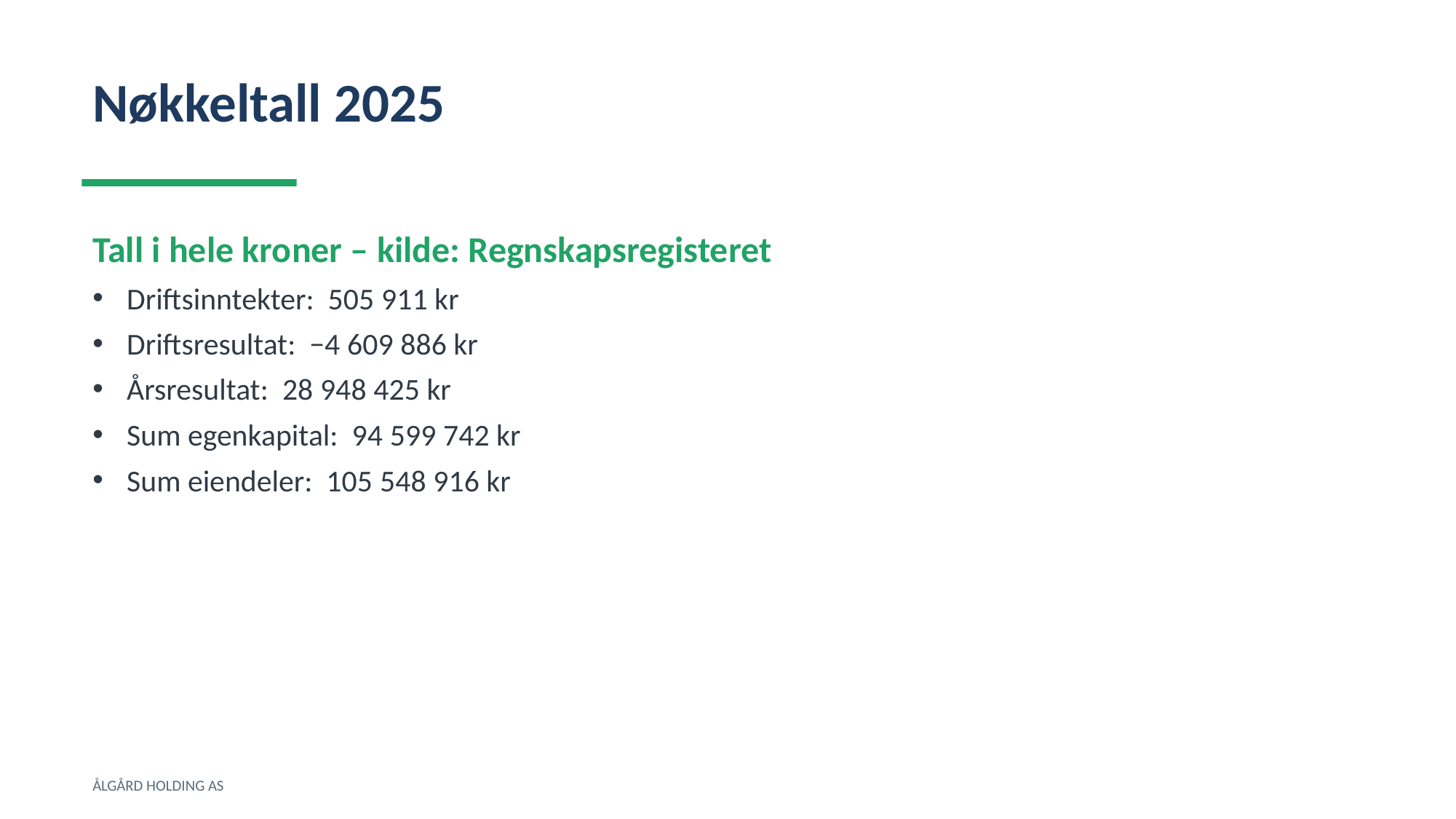

Nøkkeltall 2025

Tall i hele kroner – kilde: Regnskapsregisteret
Driftsinntekter:  505 911 kr
Driftsresultat:  −4 609 886 kr
Årsresultat:  28 948 425 kr
Sum egenkapital:  94 599 742 kr
Sum eiendeler:  105 548 916 kr
ÅLGÅRD HOLDING AS